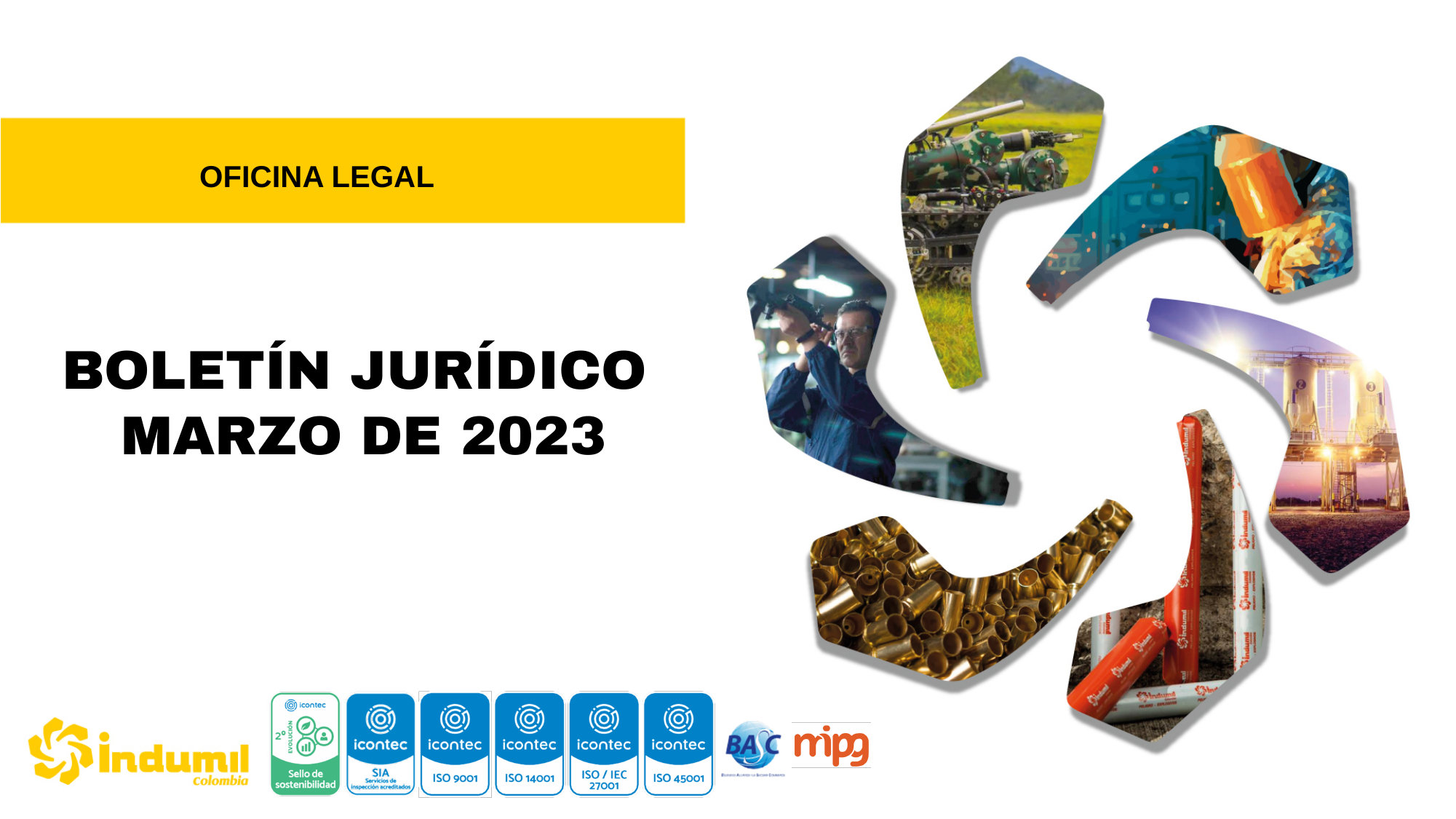

OFICINA LEGAL
BOLETÍN JURÍDICO
MARZO DE 2023